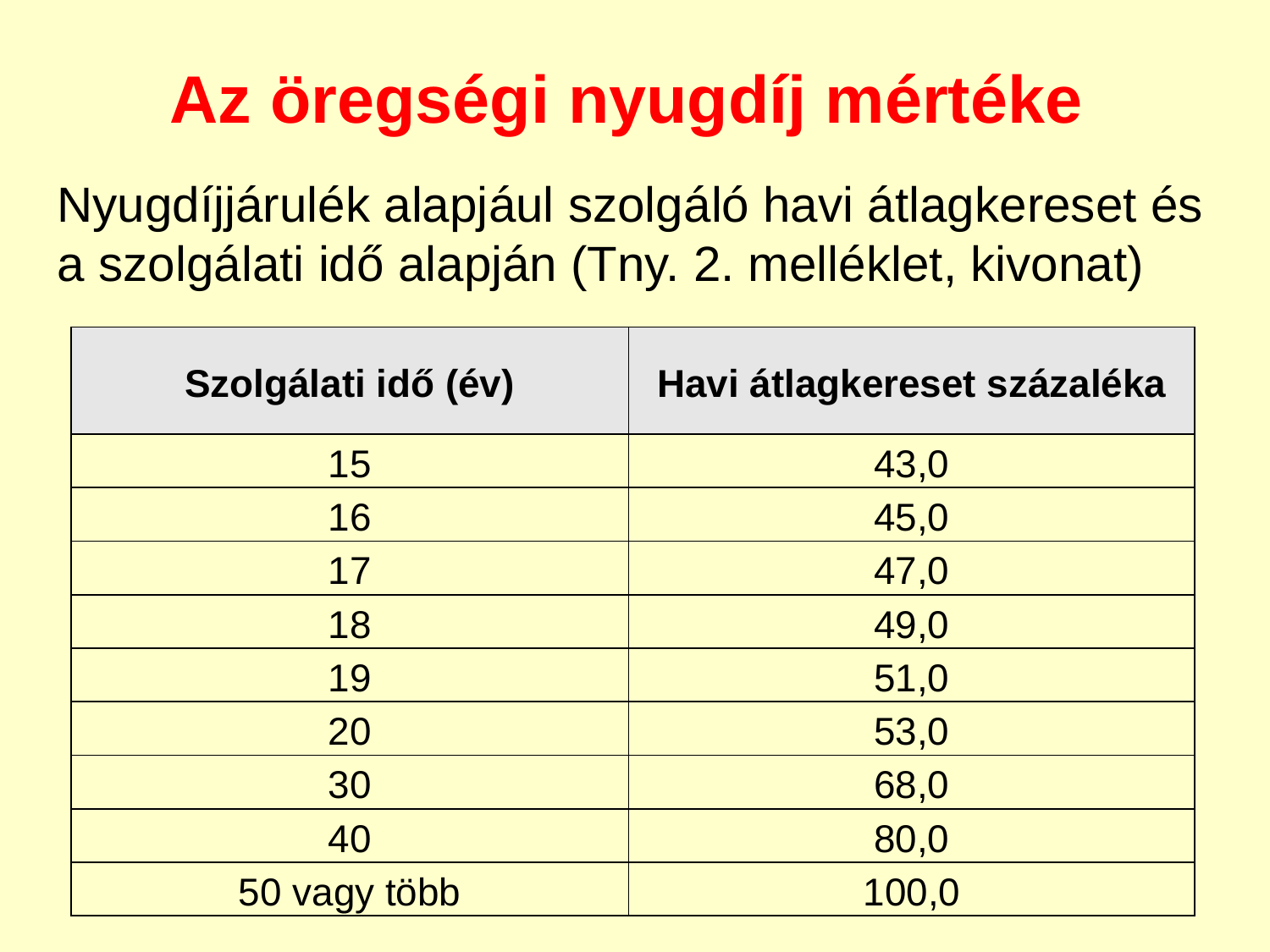

Az öregségi nyugdíj mértéke
Nyugdíjjárulék alapjául szolgáló havi átlagkereset és a szolgálati idő alapján (Tny. 2. melléklet, kivonat)

| Szolgálati idő (év) | Havi átlagkereset százaléka |
| --- | --- |
| 15 | 43,0 |
| 16 | 45,0 |
| 17 | 47,0 |
| 18 | 49,0 |
| 19 | 51,0 |
| 20 | 53,0 |
| 30 | 68,0 |
| 40 | 80,0 |
| 50 vagy több | 100,0 |